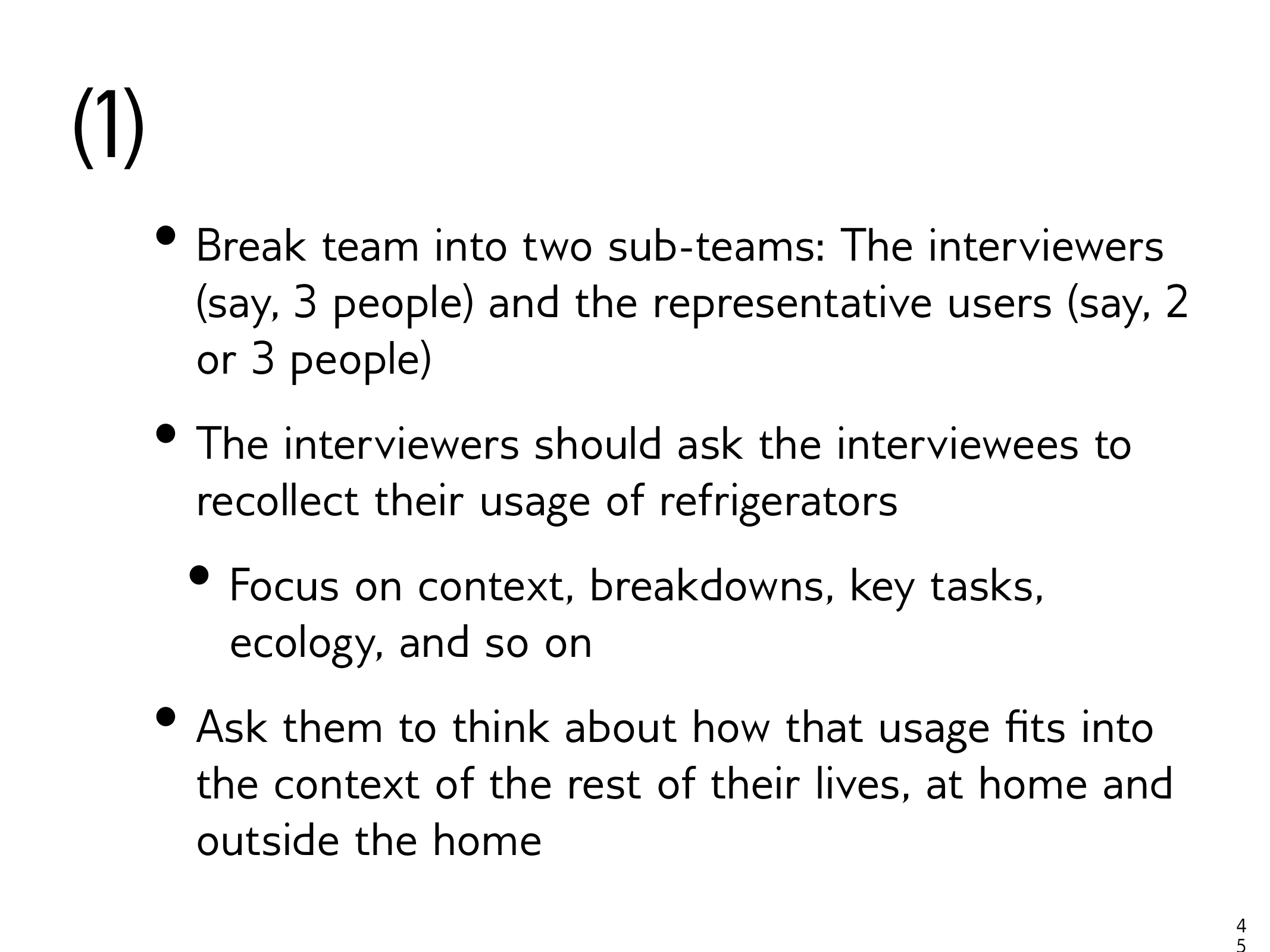

(1)
Break team into two sub-teams: The interviewers (say, 3 people) and the representative users (say, 2 or 3 people)
The interviewers should ask the interviewees to recollect their usage of refrigerators
Focus on context, breakdowns, key tasks, ecology, and so on
Ask them to think about how that usage fits into the context of the rest of their lives, at home and outside the home
45